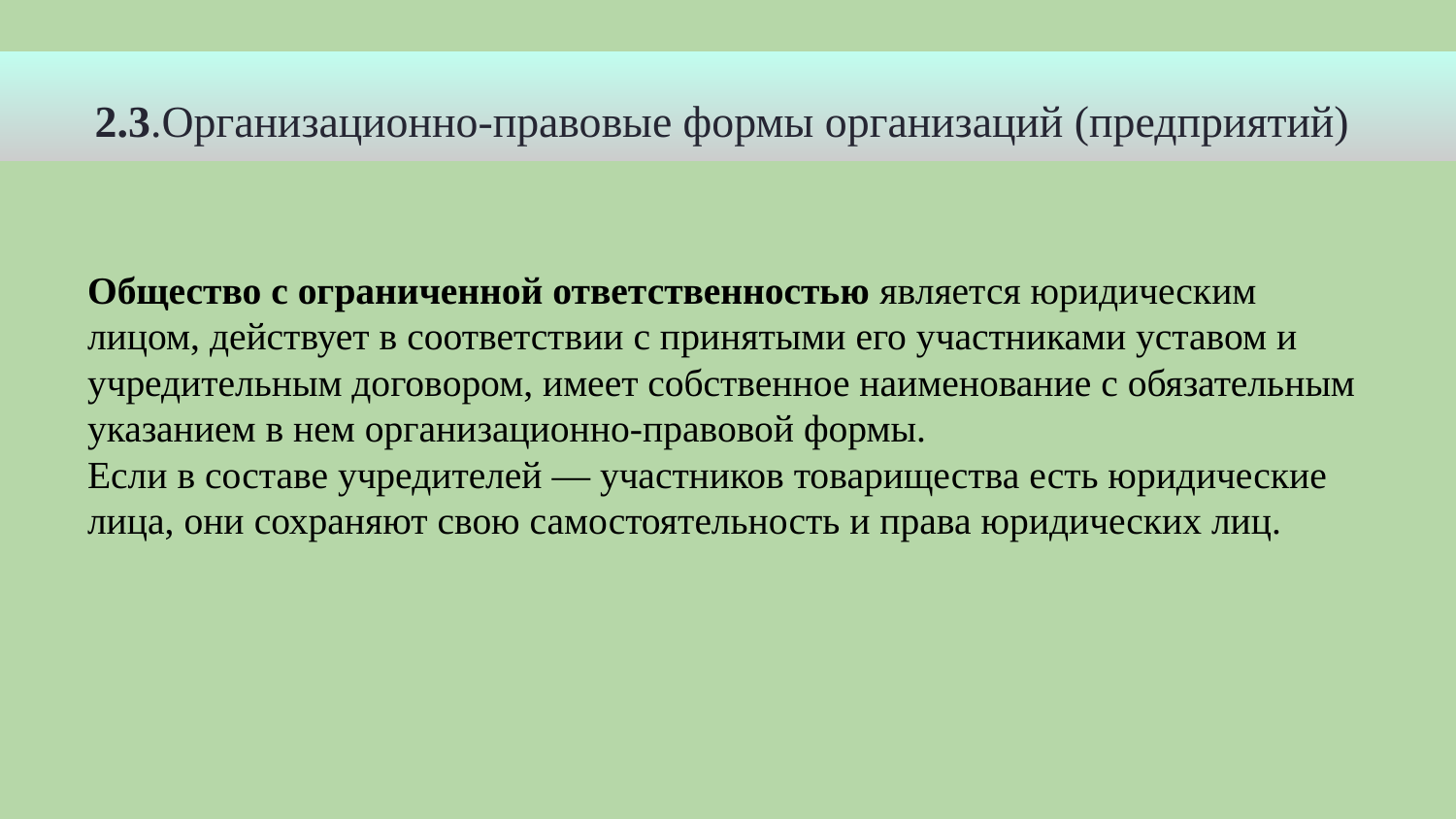

2.3.Организационно-правовые формы организаций (предприятий)
Общество с ограниченной ответственностью является юридическим лицом, действует в соответствии с принятыми его участниками уставом и учредительным договором, имеет собственное наименование с обязательным указанием в нем организационно-правовой формы.
Если в составе учредителей — участников товарищества есть юридические лица, они сохраняют свою самостоятельность и права юридических лиц.